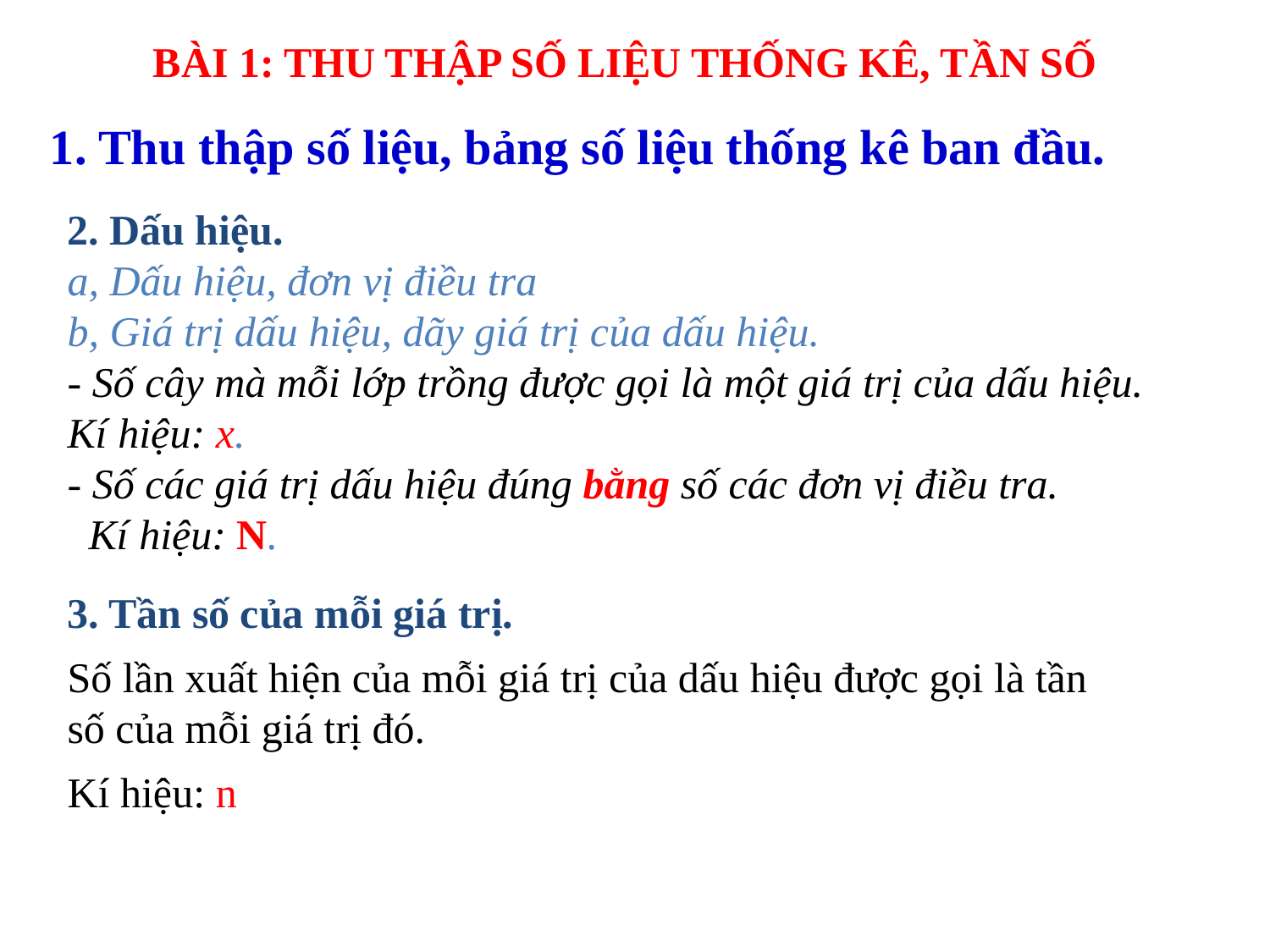

BÀI 1: THU THẬP SỐ LIỆU THỐNG KÊ, TẦN SỐ
1. Thu thập số liệu, bảng số liệu thống kê ban đầu.

2. Dấu hiệu.
a, Dấu hiệu, đơn vị điều tra
b, Giá trị dấu hiệu, dãy giá trị của dấu hiệu.
- Số cây mà mỗi lớp trồng được gọi là một giá trị của dấu hiệu.
Kí hiệu: x.
- Số các giá trị dấu hiệu đúng bằng số các đơn vị điều tra.
  Kí hiệu: N.
3. Tần số của mỗi giá trị.
Số lần xuất hiện của mỗi giá trị của dấu hiệu được gọi là tần số của mỗi giá trị đó.
Kí hiệu: n